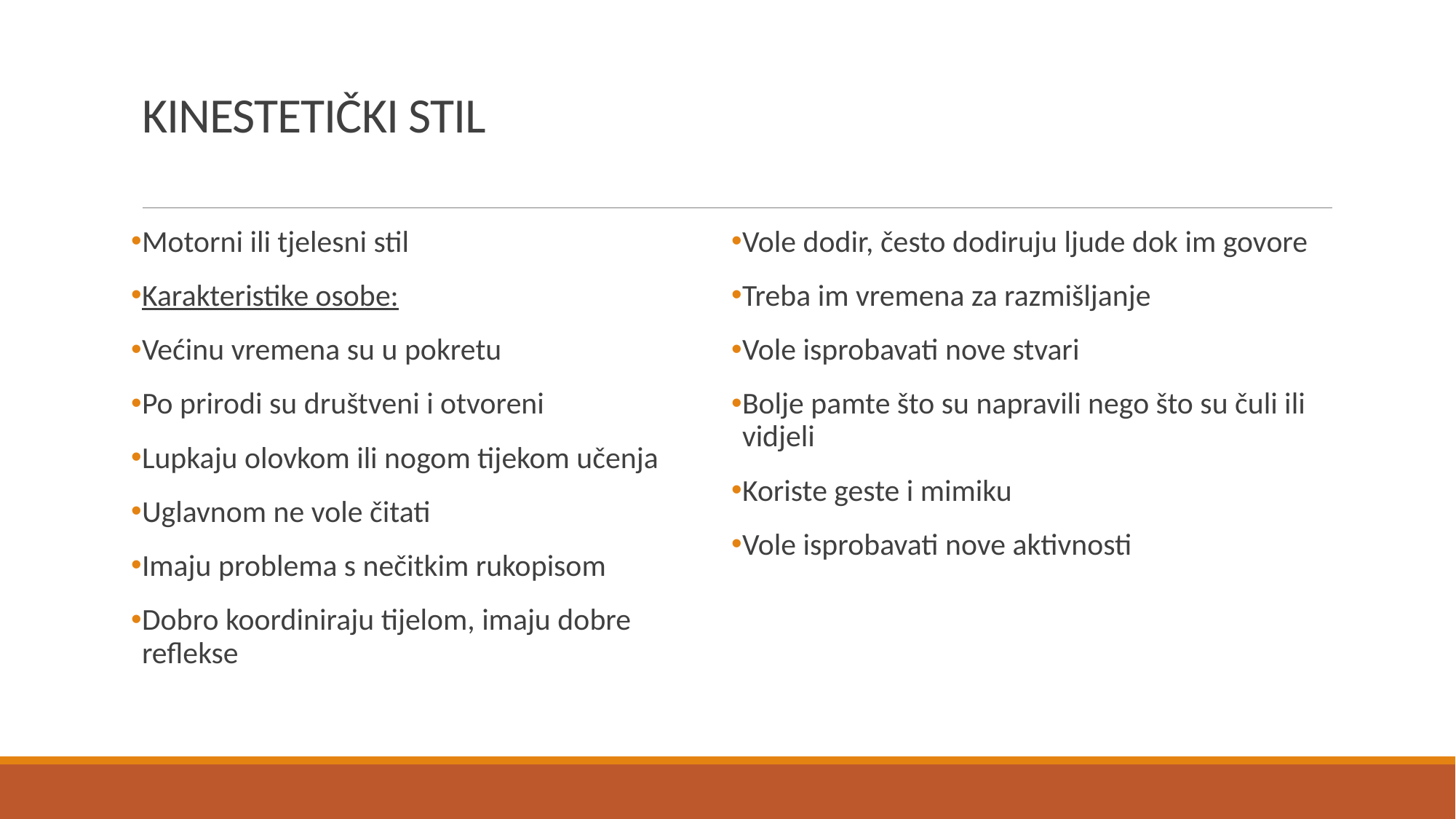

# KINESTETIČKI STIL
Motorni ili tjelesni stil
Karakteristike osobe:
Većinu vremena su u pokretu
Po prirodi su društveni i otvoreni
Lupkaju olovkom ili nogom tijekom učenja
Uglavnom ne vole čitati
Imaju problema s nečitkim rukopisom
Dobro koordiniraju tijelom, imaju dobre reflekse
Vole dodir, često dodiruju ljude dok im govore
Treba im vremena za razmišljanje
Vole isprobavati nove stvari
Bolje pamte što su napravili nego što su čuli ili vidjeli
Koriste geste i mimiku
Vole isprobavati nove aktivnosti